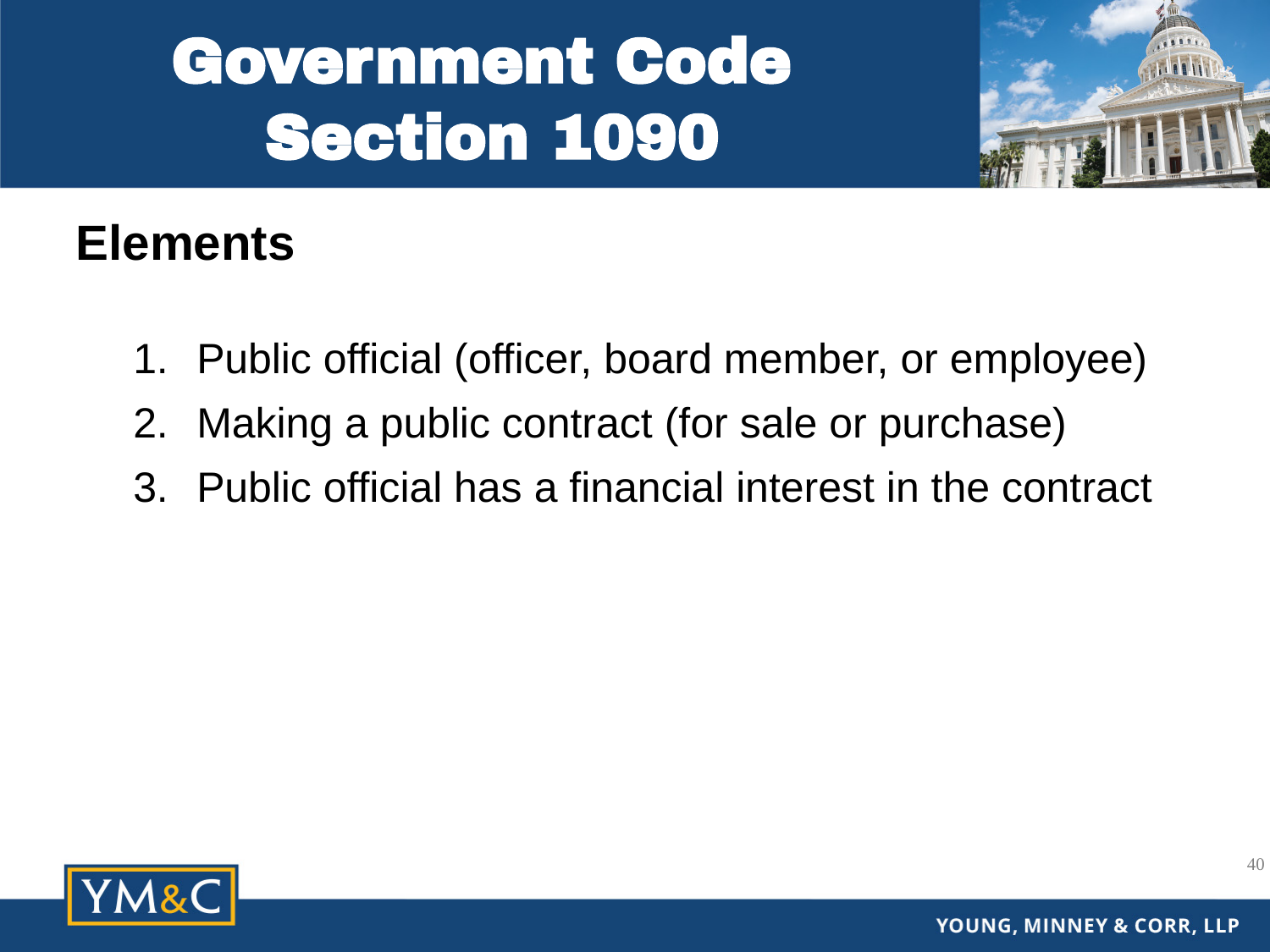

# Government Code Section 1090
Elements

Public official (officer, board member, or employee)
Making a public contract (for sale or purchase)
Public official has a financial interest in the contract
40